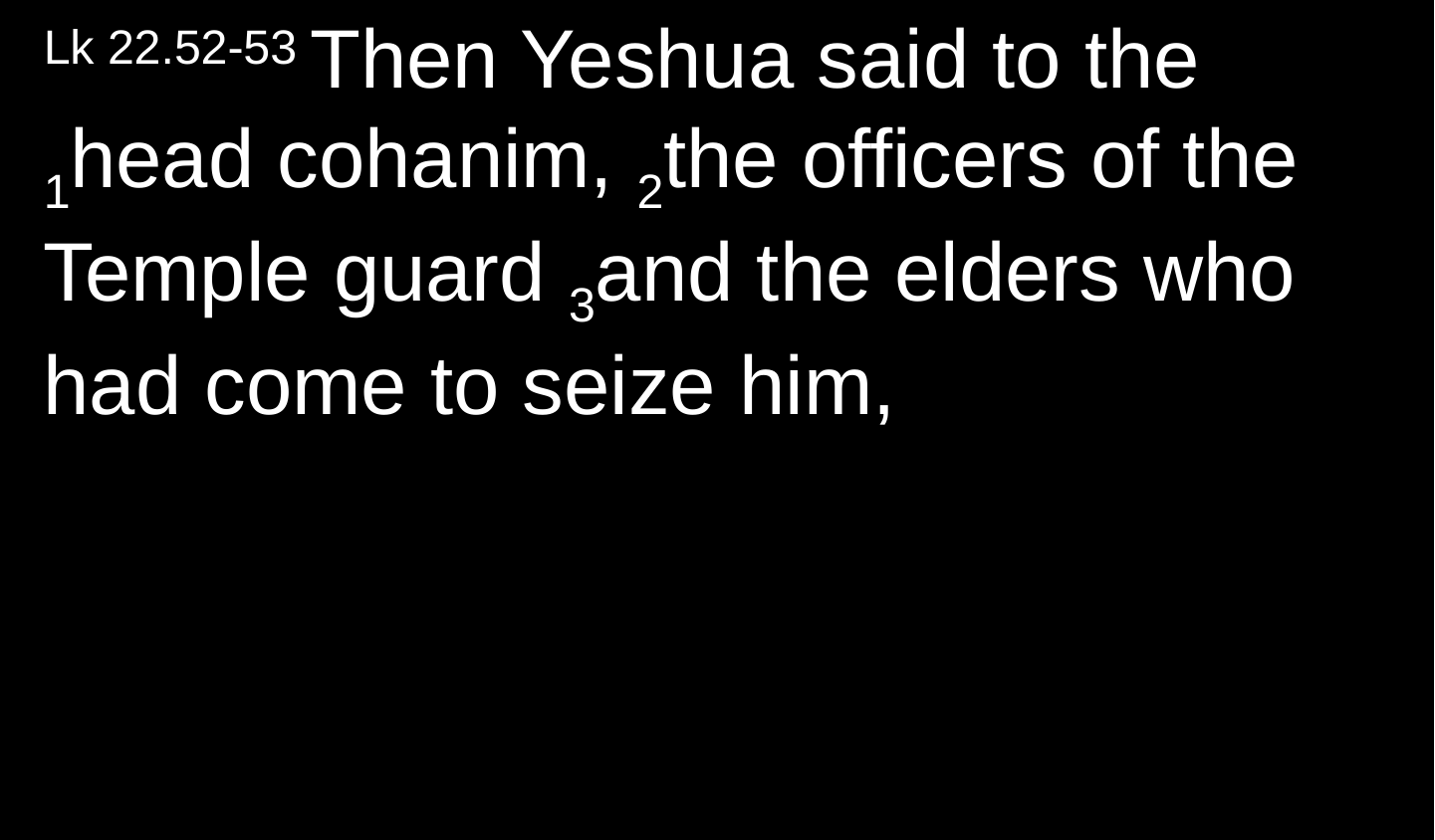

Lk 22.52-53 Then Yeshua said to the 1head cohanim, 2the officers of the Temple guard 3and the elders who had come to seize him,